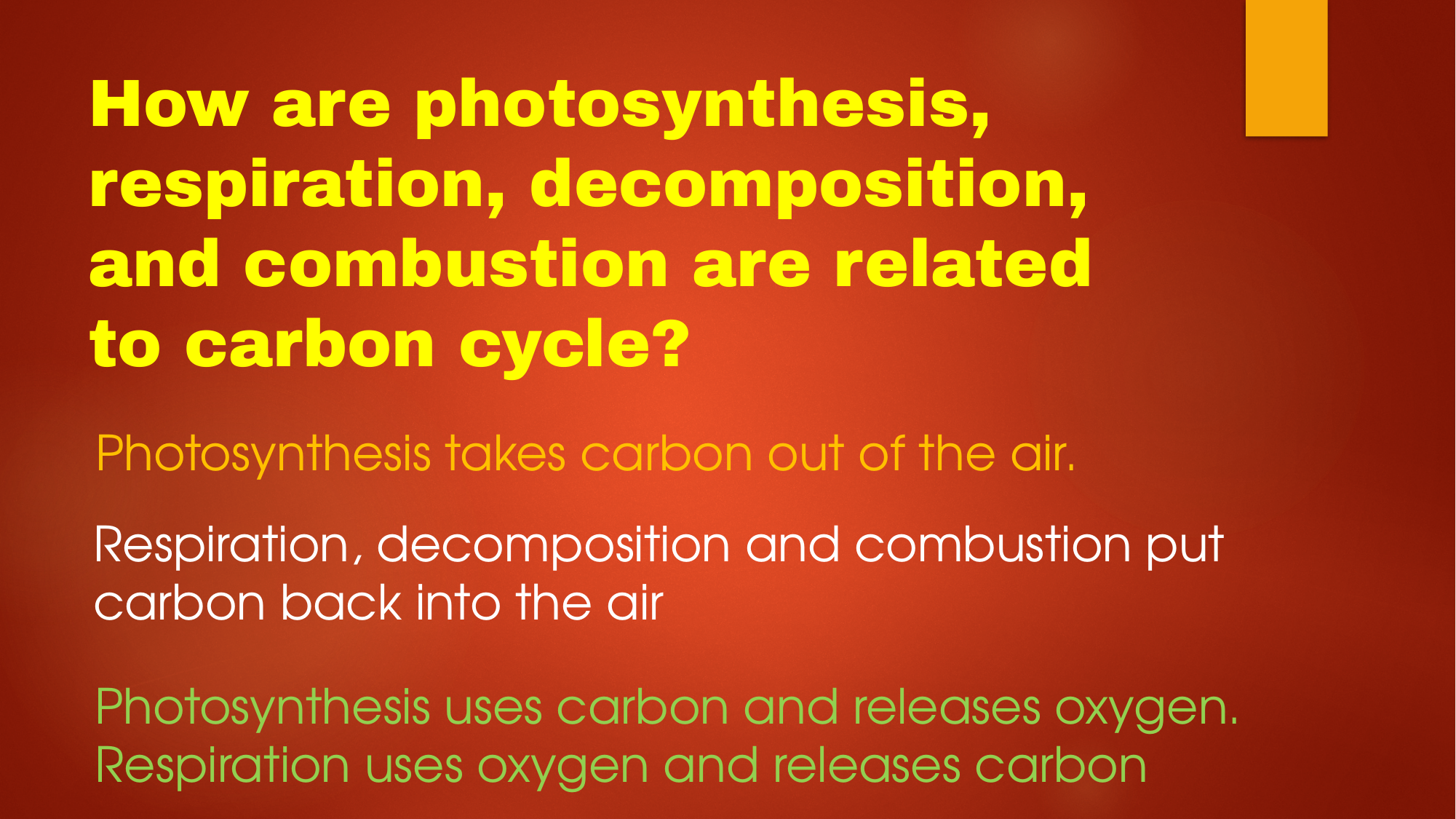

# How are photosynthesis, respiration, decomposition, and combustion are related to carbon cycle?
Photosynthesis takes carbon out of the air.
Respiration, decomposition and combustion put
carbon back into the air
Photosynthesis uses carbon and releases oxygen.
Respiration uses oxygen and releases carbon